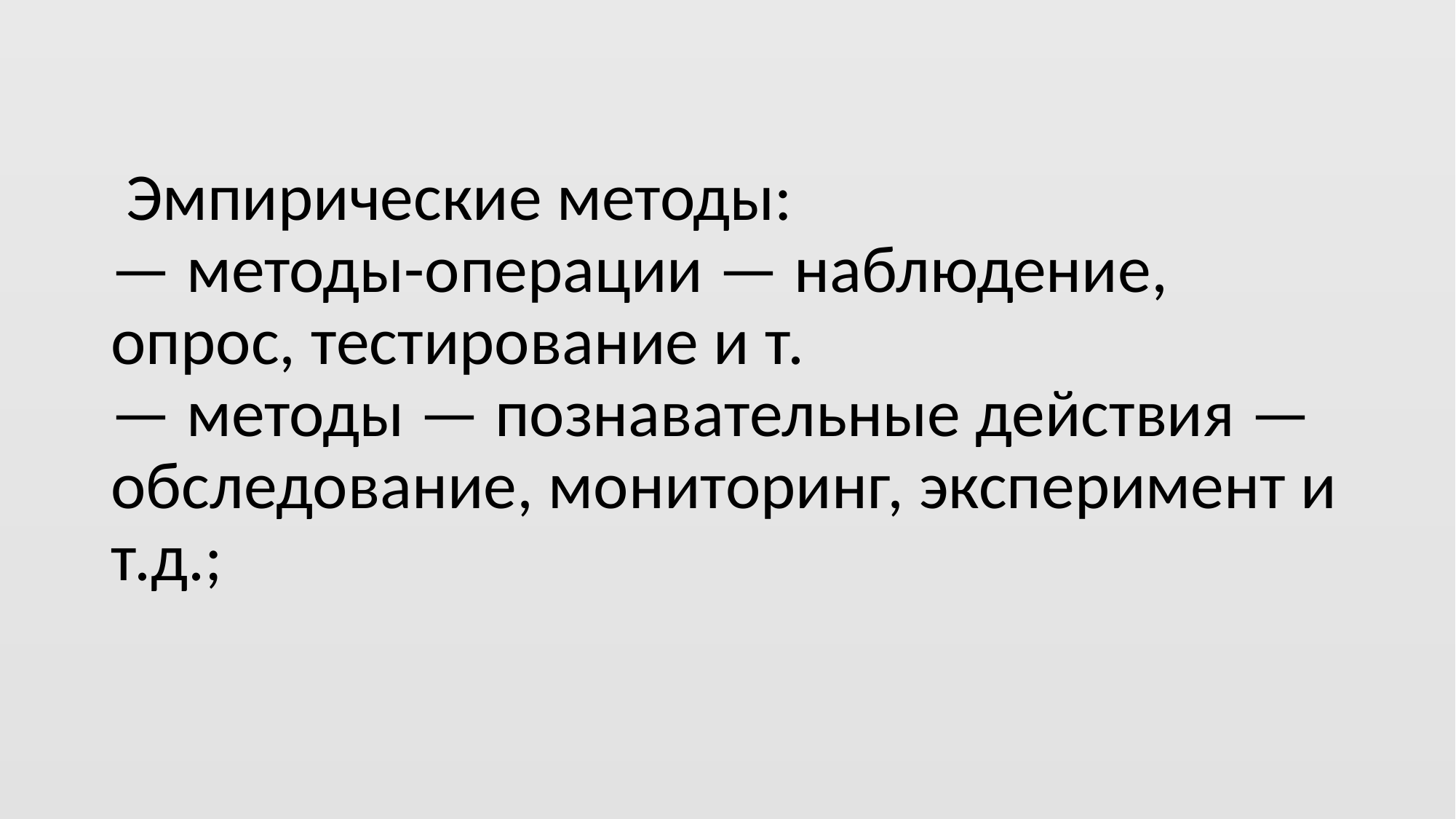

# Эмпирические методы: — методы-операции — наблюдение, опрос, тестирование и т. — методы — познавательные действия — обследование, мониторинг, эксперимент и т.д.;